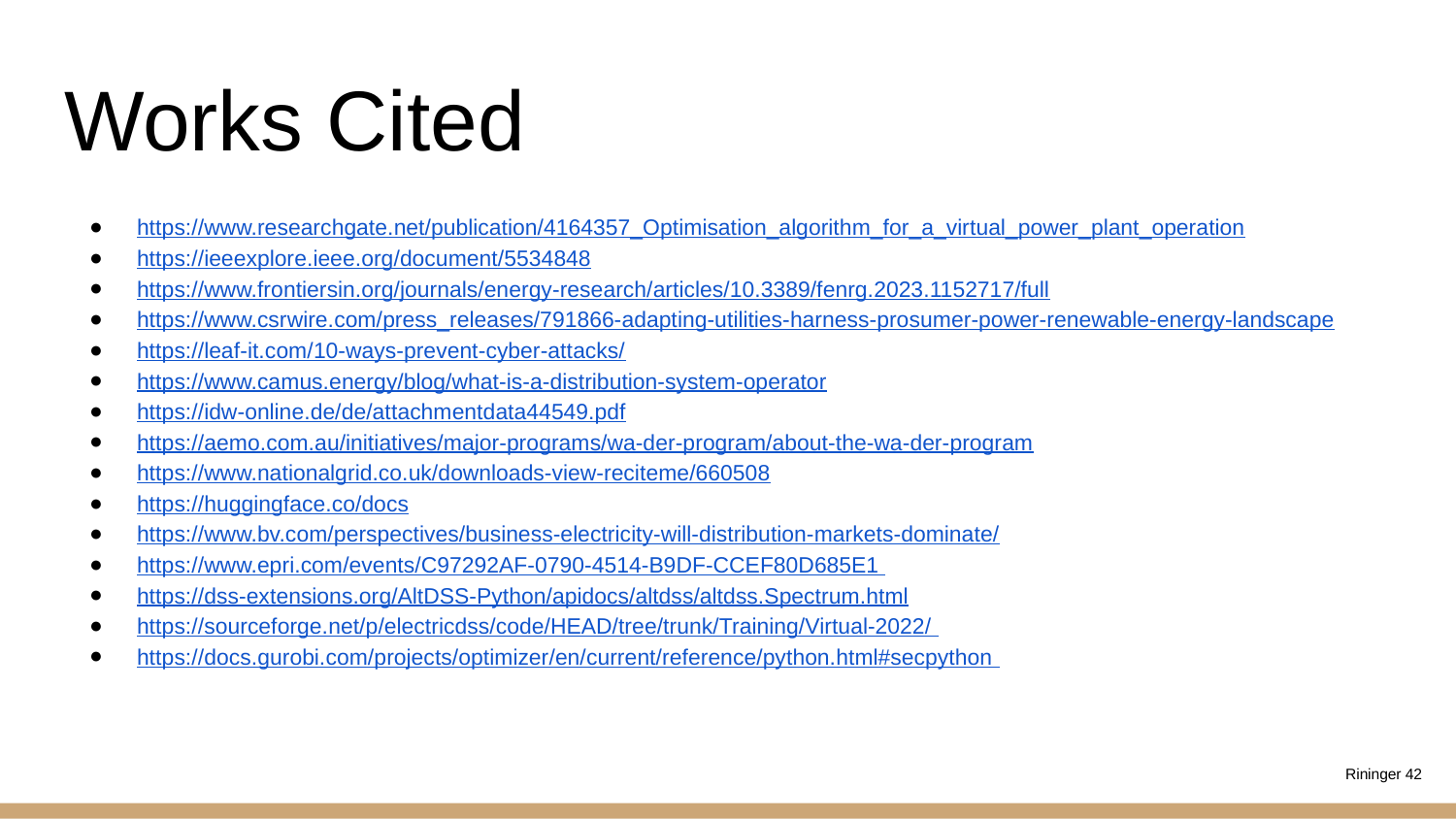

# Works Cited
https://www.researchgate.net/publication/4164357_Optimisation_algorithm_for_a_virtual_power_plant_operation
https://ieeexplore.ieee.org/document/5534848
https://www.frontiersin.org/journals/energy-research/articles/10.3389/fenrg.2023.1152717/full
https://www.csrwire.com/press_releases/791866-adapting-utilities-harness-prosumer-power-renewable-energy-landscape
https://leaf-it.com/10-ways-prevent-cyber-attacks/
https://www.camus.energy/blog/what-is-a-distribution-system-operator
https://idw-online.de/de/attachmentdata44549.pdf
https://aemo.com.au/initiatives/major-programs/wa-der-program/about-the-wa-der-program
https://www.nationalgrid.co.uk/downloads-view-reciteme/660508
https://huggingface.co/docs
https://www.bv.com/perspectives/business-electricity-will-distribution-markets-dominate/
https://www.epri.com/events/C97292AF-0790-4514-B9DF-CCEF80D685E1
https://dss-extensions.org/AltDSS-Python/apidocs/altdss/altdss.Spectrum.html
https://sourceforge.net/p/electricdss/code/HEAD/tree/trunk/Training/Virtual-2022/
https://docs.gurobi.com/projects/optimizer/en/current/reference/python.html#secpython
Rininger 42